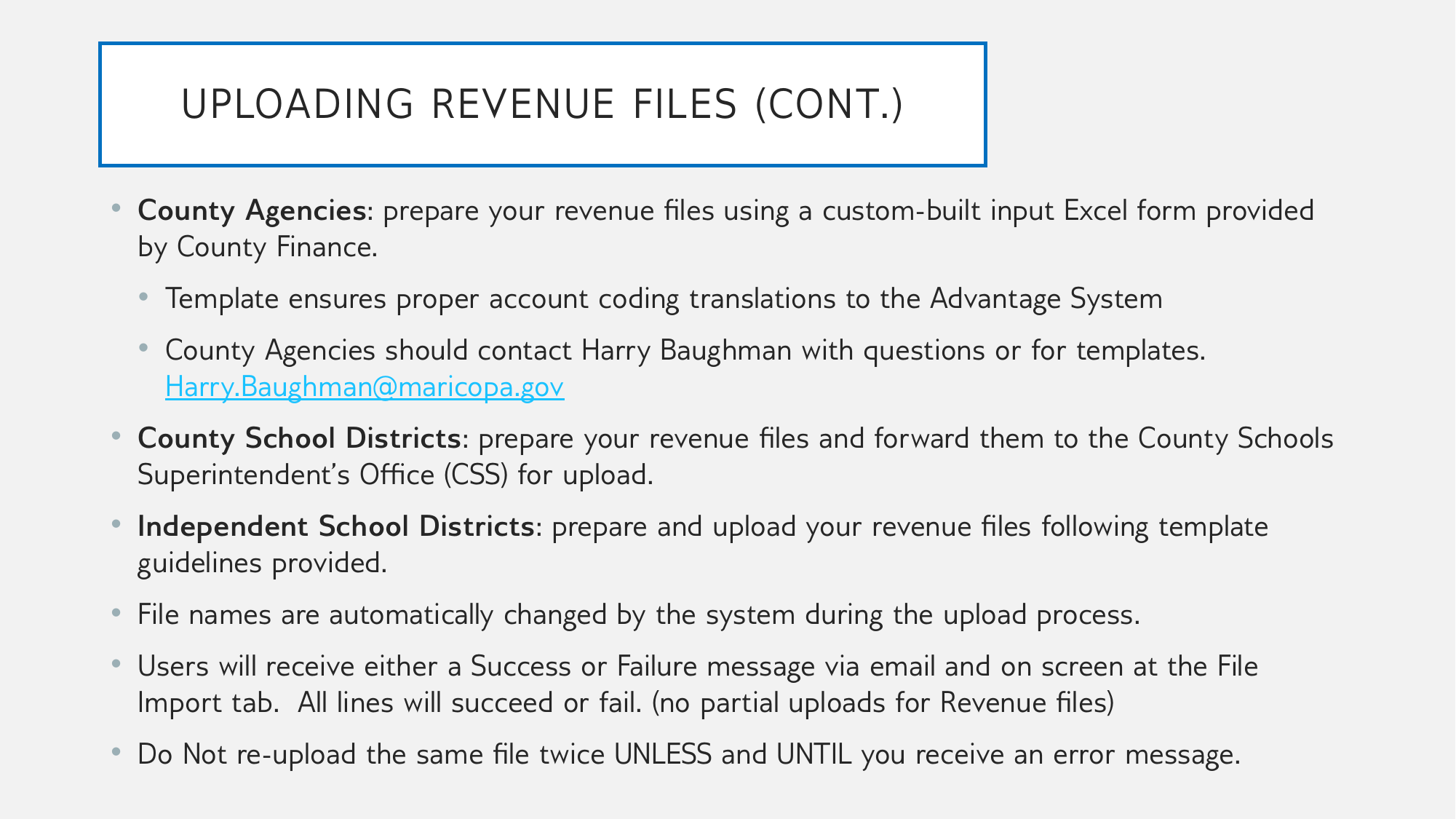

# Uploading Revenue Files (cont.)
County Agencies: prepare your revenue files using a custom-built input Excel form provided by County Finance.
Template ensures proper account coding translations to the Advantage System
County Agencies should contact Harry Baughman with questions or for templates.  Harry.Baughman@maricopa.gov
County School Districts: prepare your revenue files and forward them to the County Schools Superintendent’s Office (CSS) for upload.
Independent School Districts: prepare and upload your revenue files following template guidelines provided.
File names are automatically changed by the system during the upload process.
Users will receive either a Success or Failure message via email and on screen at the File Import tab.  All lines will succeed or fail. (no partial uploads for Revenue files)
Do Not re-upload the same file twice UNLESS and UNTIL you receive an error message.